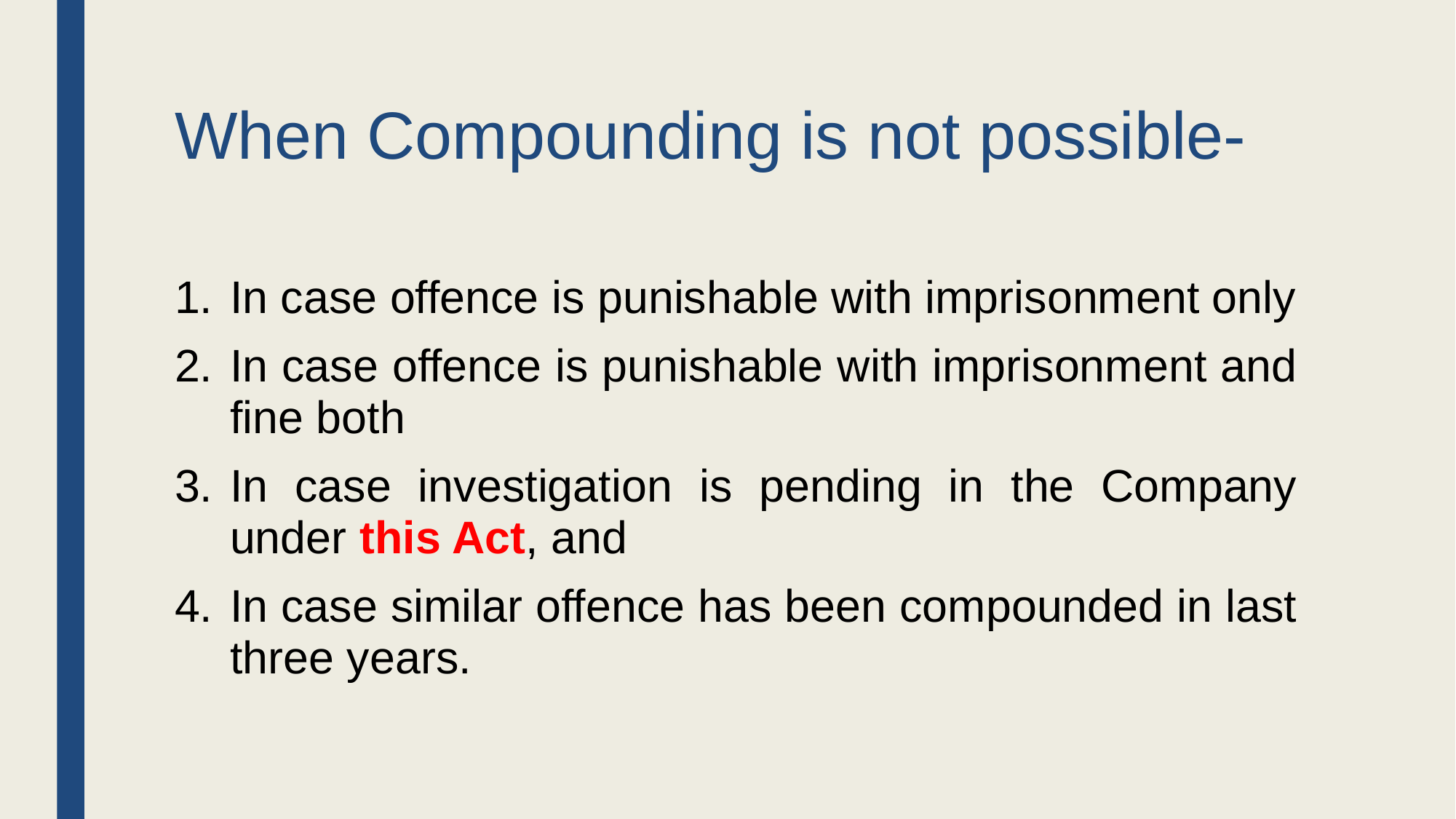

# When Compounding is not possible-
In case offence is punishable with imprisonment only
In case offence is punishable with imprisonment and fine both
In case investigation is pending in the Company under this Act, and
In case similar offence has been compounded in last three years.